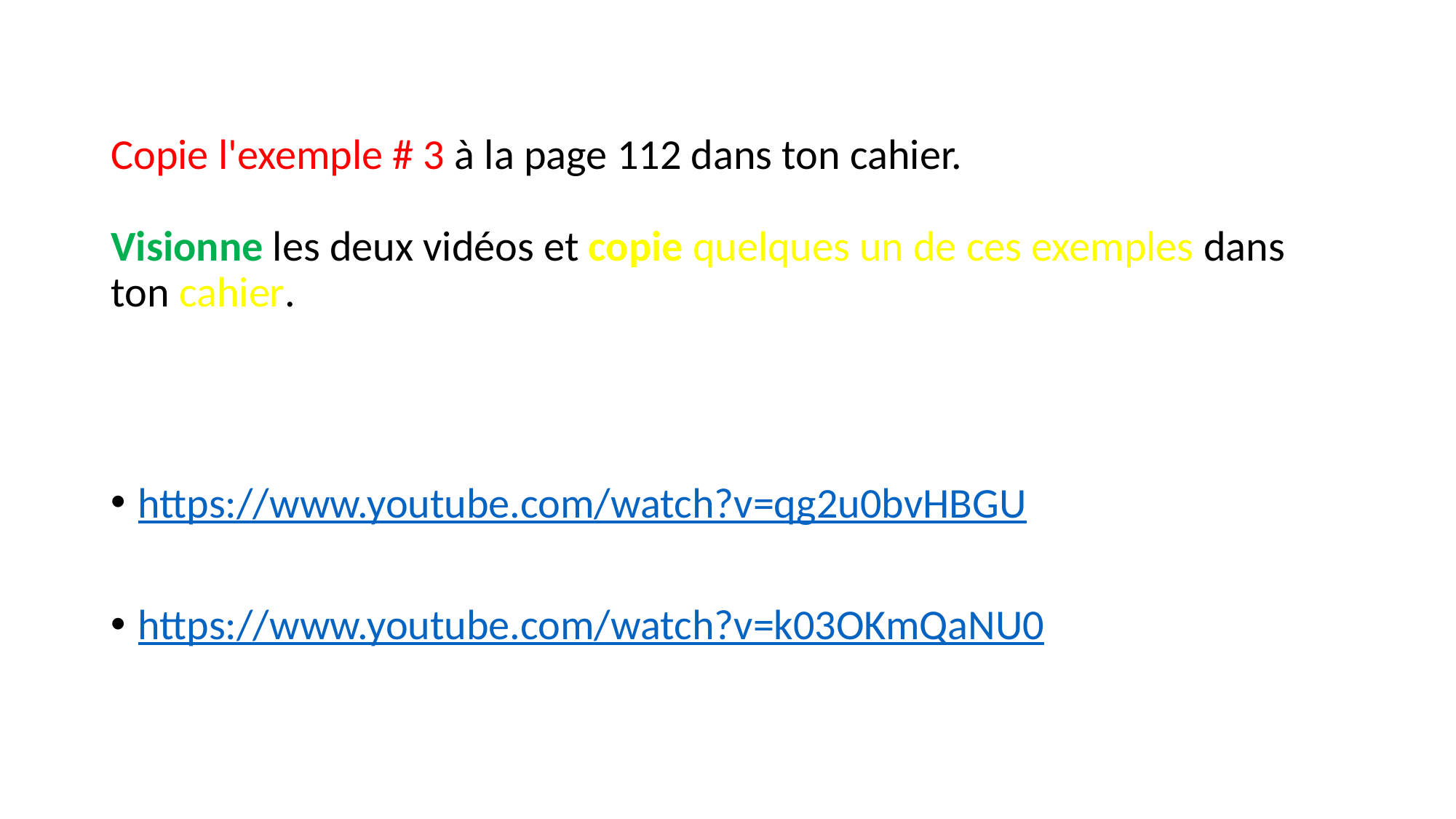

# Copie l'exemple # 3 à la page 112 dans ton cahier. Visionne les deux vidéos et copie quelques un de ces exemples dans ton cahier.

https://www.youtube.com/watch?v=qg2u0bvHBGU

https://www.youtube.com/watch?v=k03OKmQaNU0